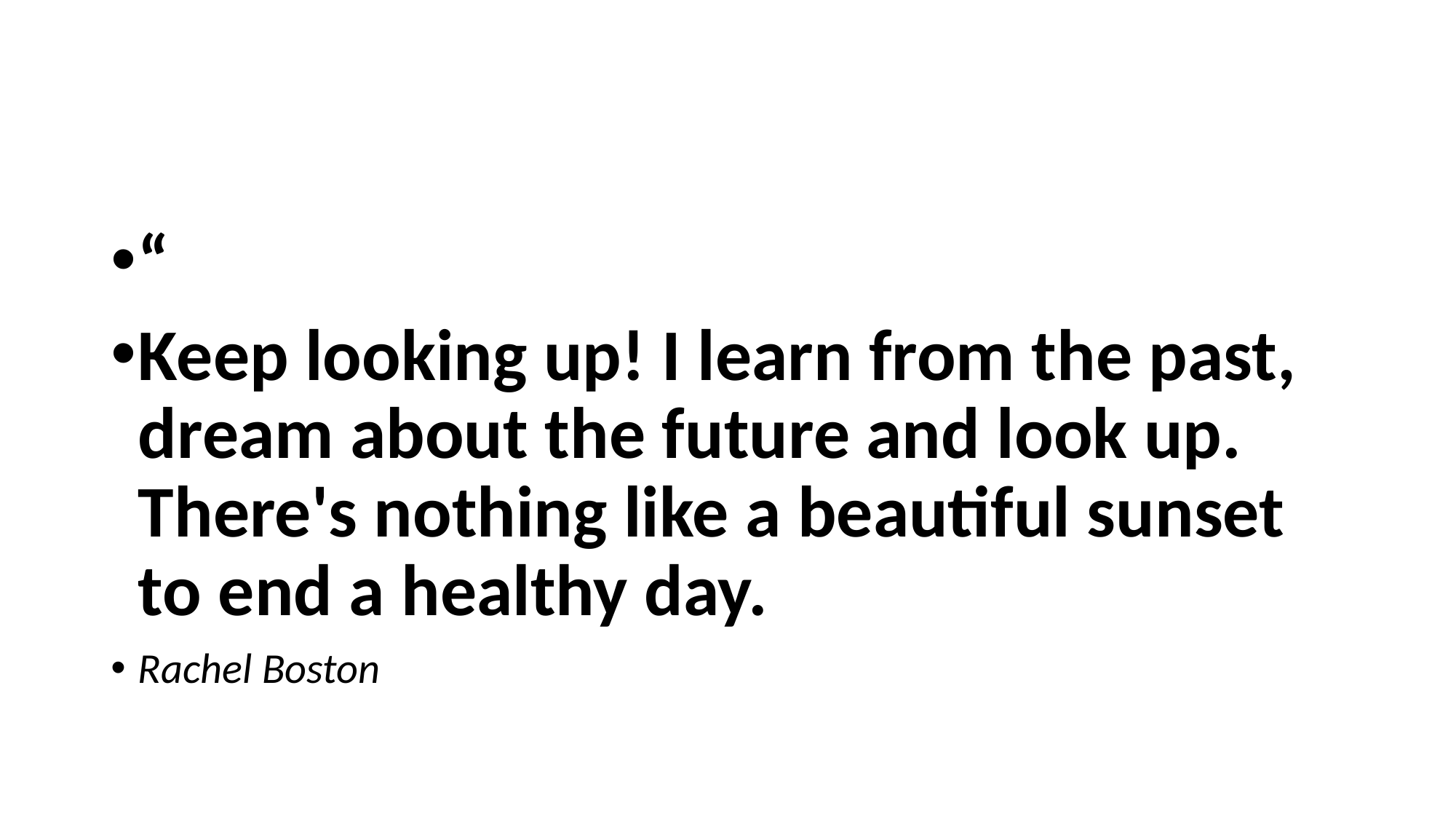

#
“
Keep looking up! I learn from the past, dream about the future and look up. There's nothing like a beautiful sunset to end a healthy day.
Rachel Boston